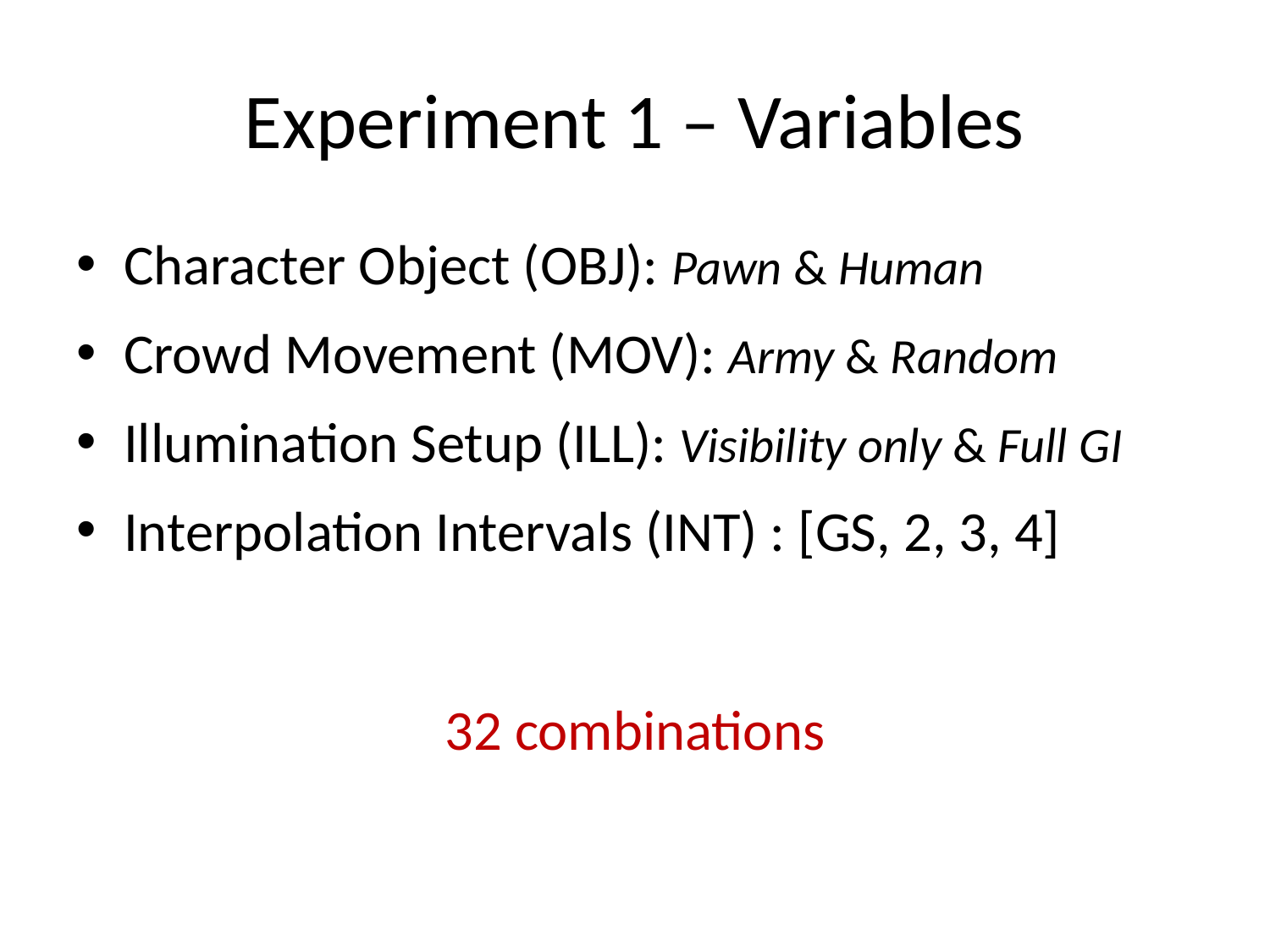

# Experiment 1 – Variables
Character Object (OBJ): Pawn & Human
Crowd Movement (MOV): Army & Random
Illumination Setup (ILL): Visibility only & Full GI
Interpolation Intervals (INT) : [GS, 2, 3, 4]

32 combinations